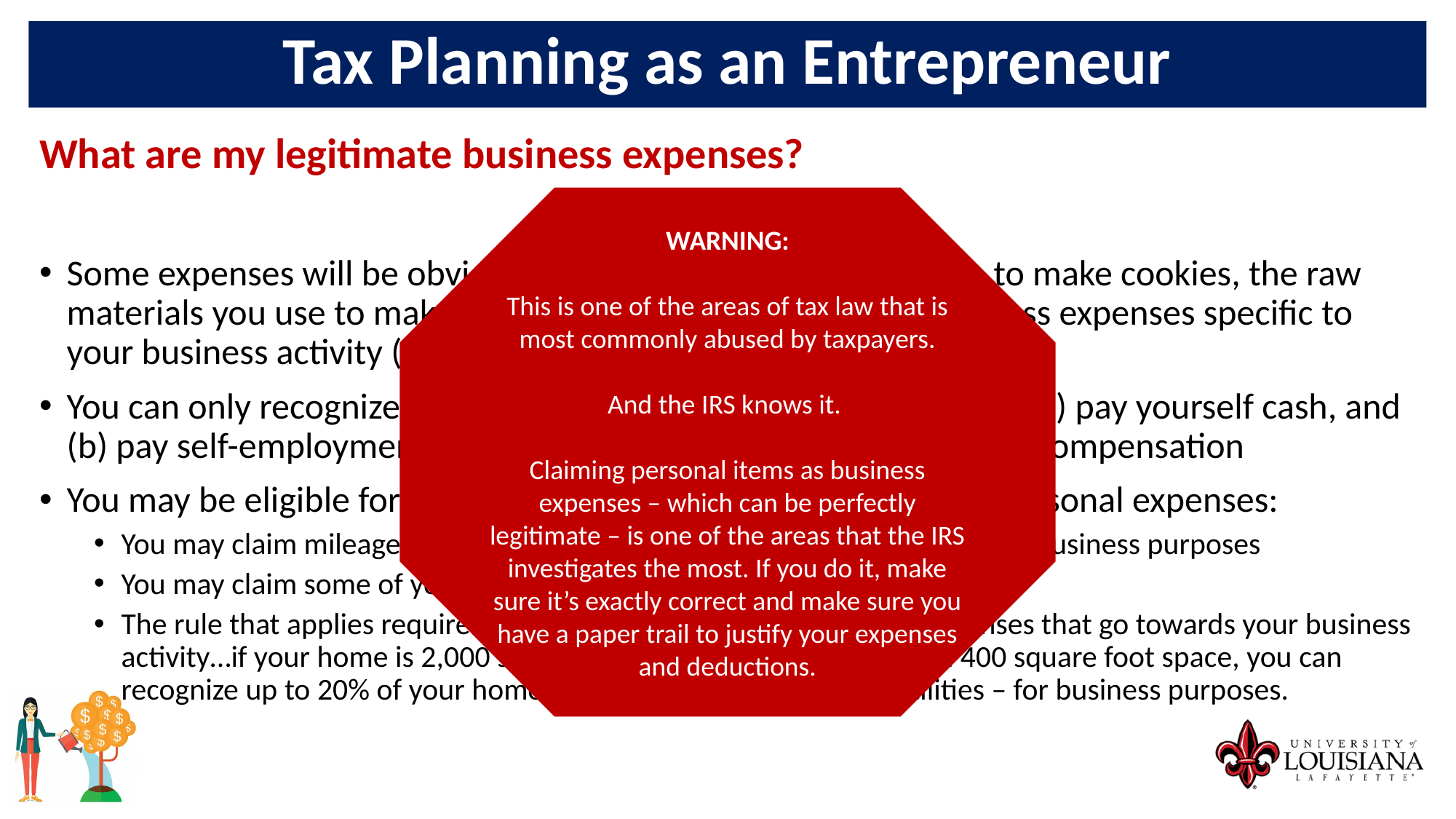

Tax Planning as an Entrepreneur
What are my legitimate business expenses?

Some expenses will be obvious – the ingredients you purchase to make cookies, the raw materials you use to make any accessories, and any direct business expenses specific to your business activity (like a website or SWAG)
You can only recognize salary or compensation for yourself if you (a) pay yourself cash, and (b) pay self-employment taxes, which are currently 15.30% of the compensation
You may be eligible for other business expenses that double as personal expenses:
You may claim mileage or direct expenses if you use a personal vehicle for business purposes
You may claim some of your home expenses if you have a home office
The rule that applies requires you to recognize the % of personal expenses that go towards your business activity…if your home is 2,000 square feet and your home office is a 400 square foot space, you can recognize up to 20% of your home expenses – like mortgage & utilities – for business purposes.
WARNING:

This is one of the areas of tax law that is most commonly abused by taxpayers.

And the IRS knows it.

Claiming personal items as business expenses – which can be perfectly legitimate – is one of the areas that the IRS investigates the most. If you do it, make sure it’s exactly correct and make sure you have a paper trail to justify your expenses and deductions.